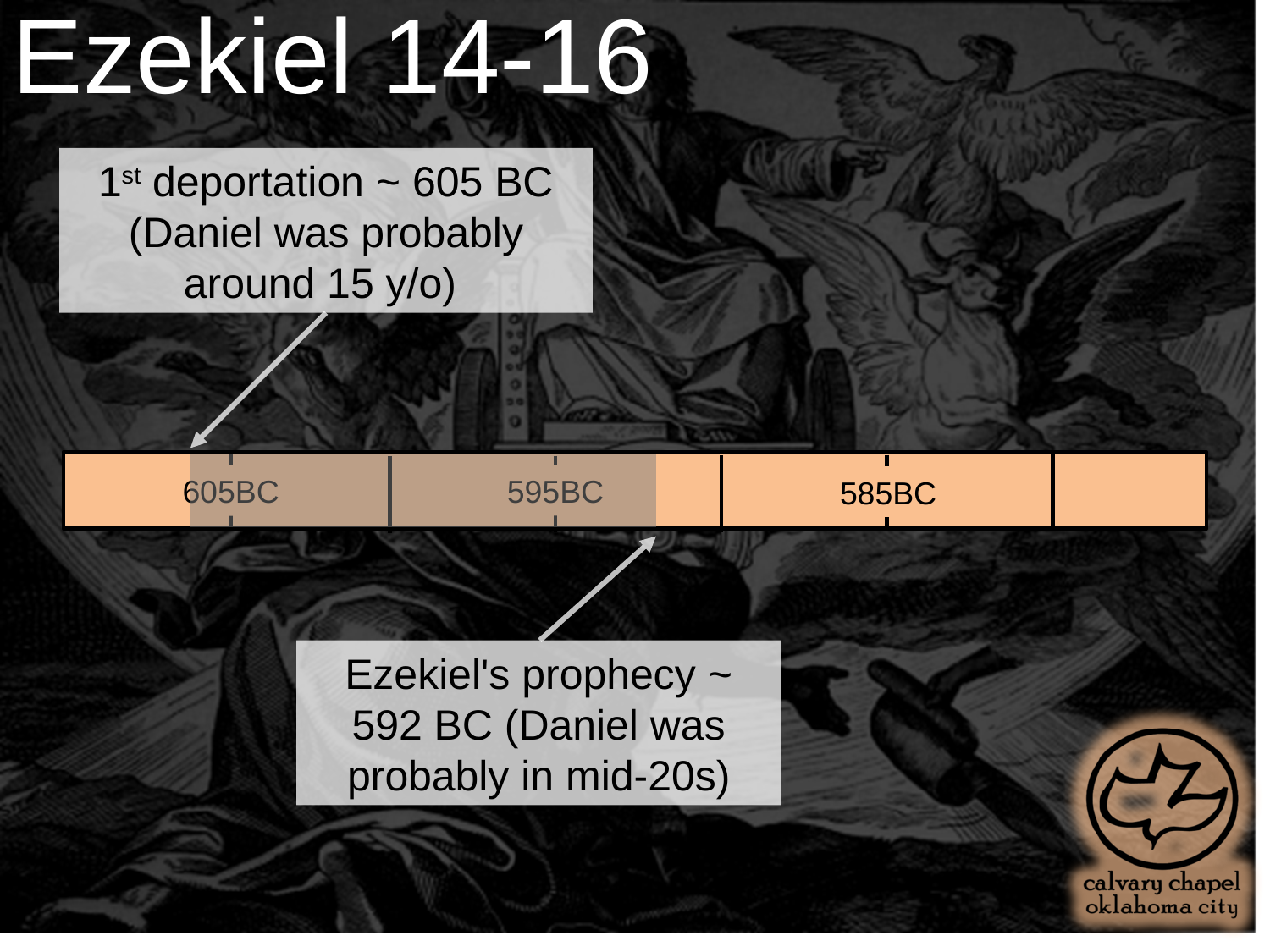

Ezekiel 14-16
1st deportation ~ 605 BC (Daniel was probably around 15 y/o)

595BC
605BC
585BC

Ezekiel's prophecy ~ 592 BC (Daniel was probably in mid-20s)